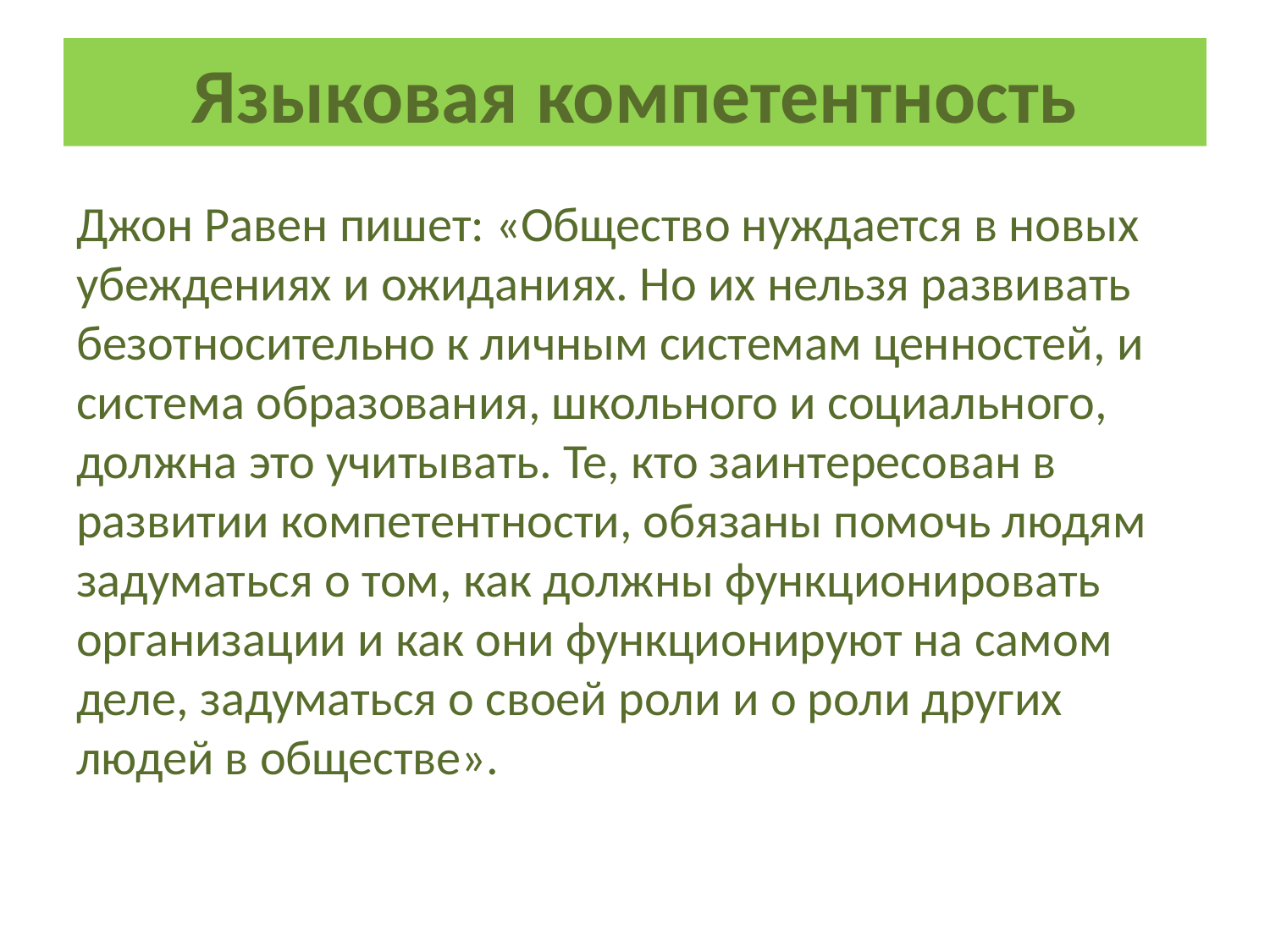

# Языковая компетентность
Джон Равен пишет: «Общество нуждается в новых убеждениях и ожиданиях. Но их нельзя развивать безотносительно к личным системам ценностей, и система образования, школьного и социального, должна это учитывать. Те, кто заинтересован в развитии компетентности, обязаны помочь людям задуматься о том, как должны функционировать организации и как они функционируют на самом деле, задуматься о своей роли и о роли других людей в обществе».